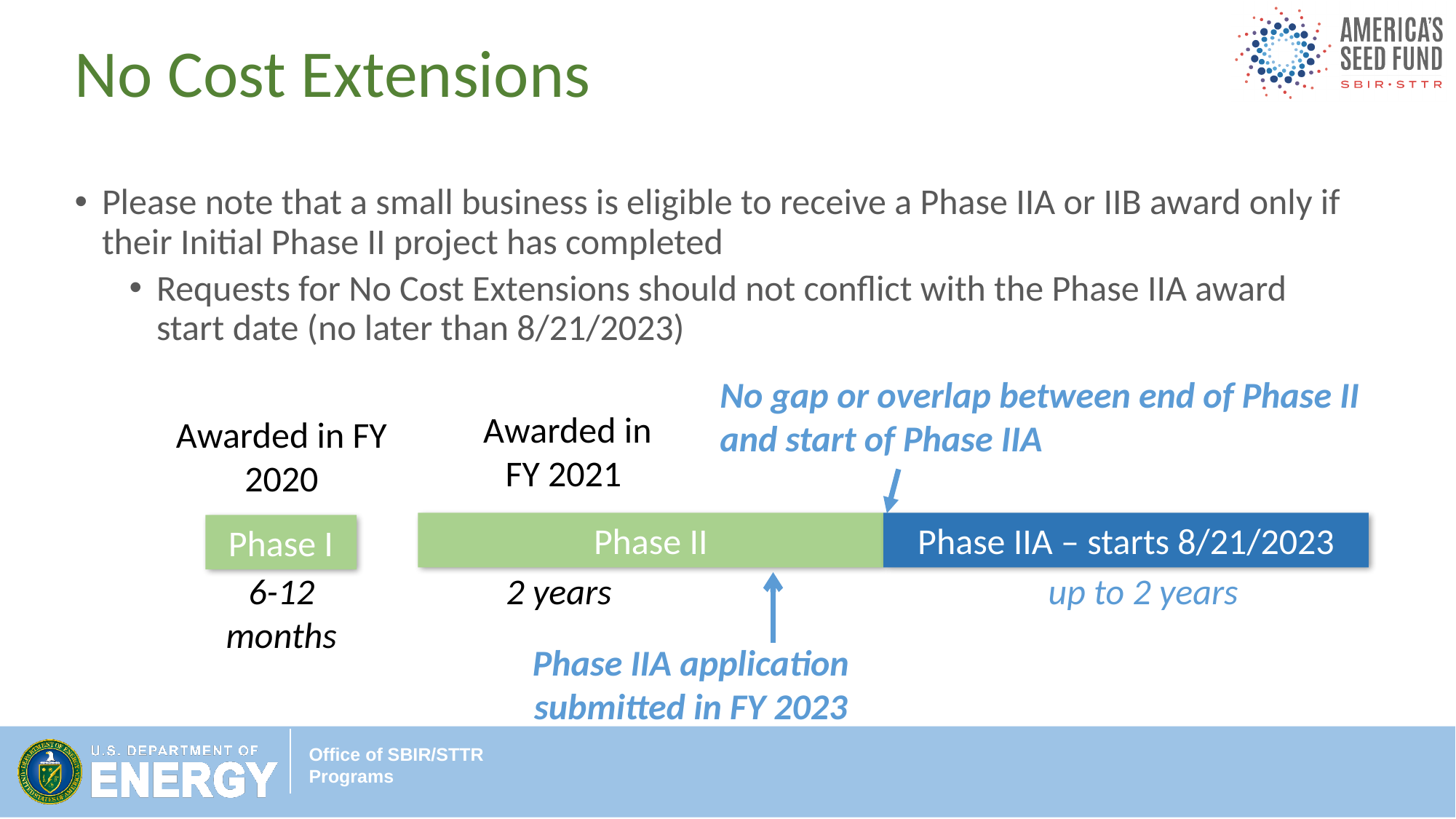

# No Cost Extensions
Please note that a small business is eligible to receive a Phase IIA or IIB award only if their Initial Phase II project has completed
Requests for No Cost Extensions should not conflict with the Phase IIA award start date (no later than 8/21/2023)
No gap or overlap between end of Phase II and start of Phase IIA
Awarded in FY 2021
Awarded in FY 2020
Phase II
Phase IIA – starts 8/21/2023
Phase I
up to 2 years
2 years
6-12 months
Phase IIA application submitted in FY 2023